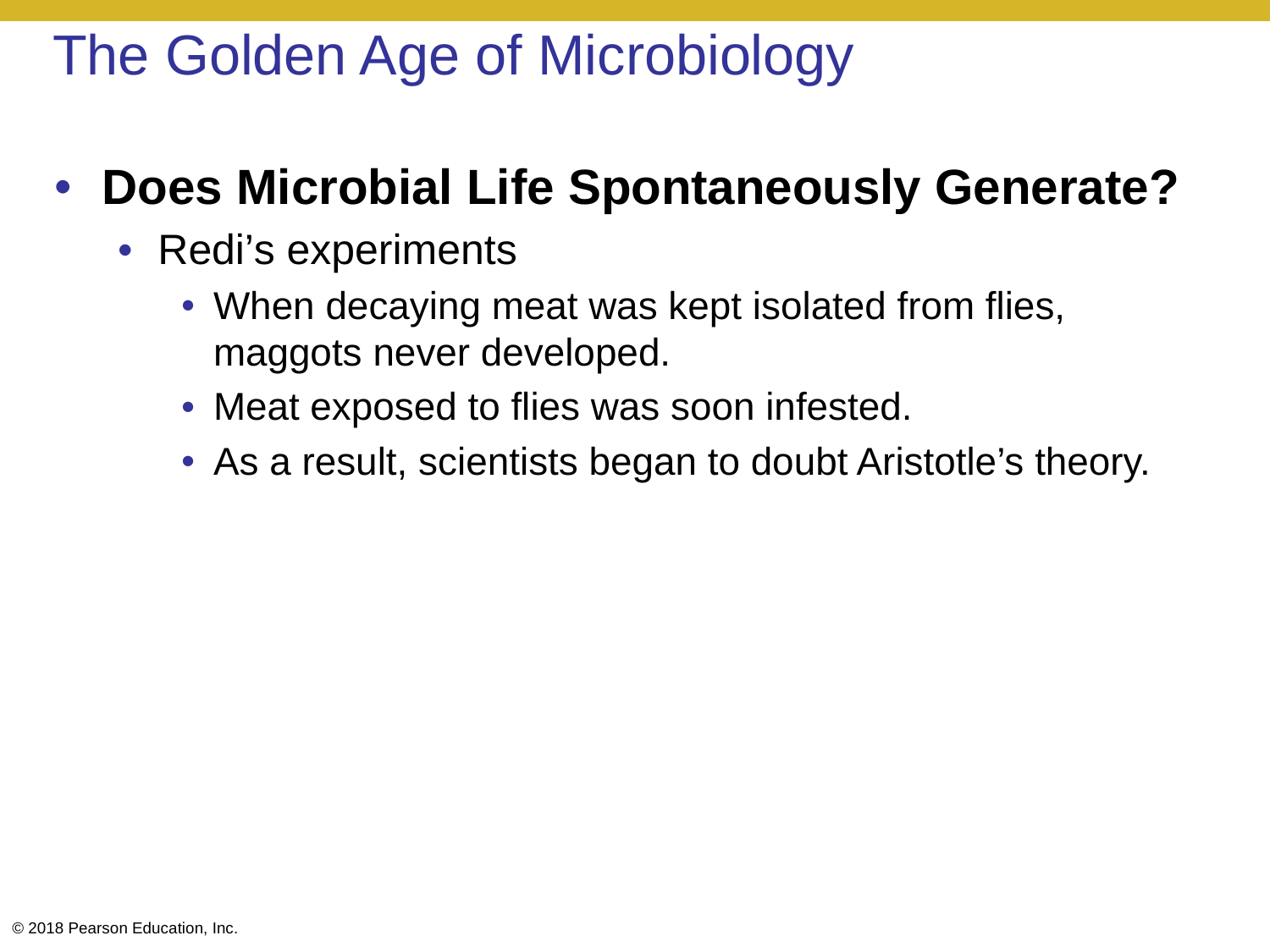

# The Golden Age of Microbiology
Does Microbial Life Spontaneously Generate?
Redi’s experiments
When decaying meat was kept isolated from flies, maggots never developed.
Meat exposed to flies was soon infested.
As a result, scientists began to doubt Aristotle’s theory.